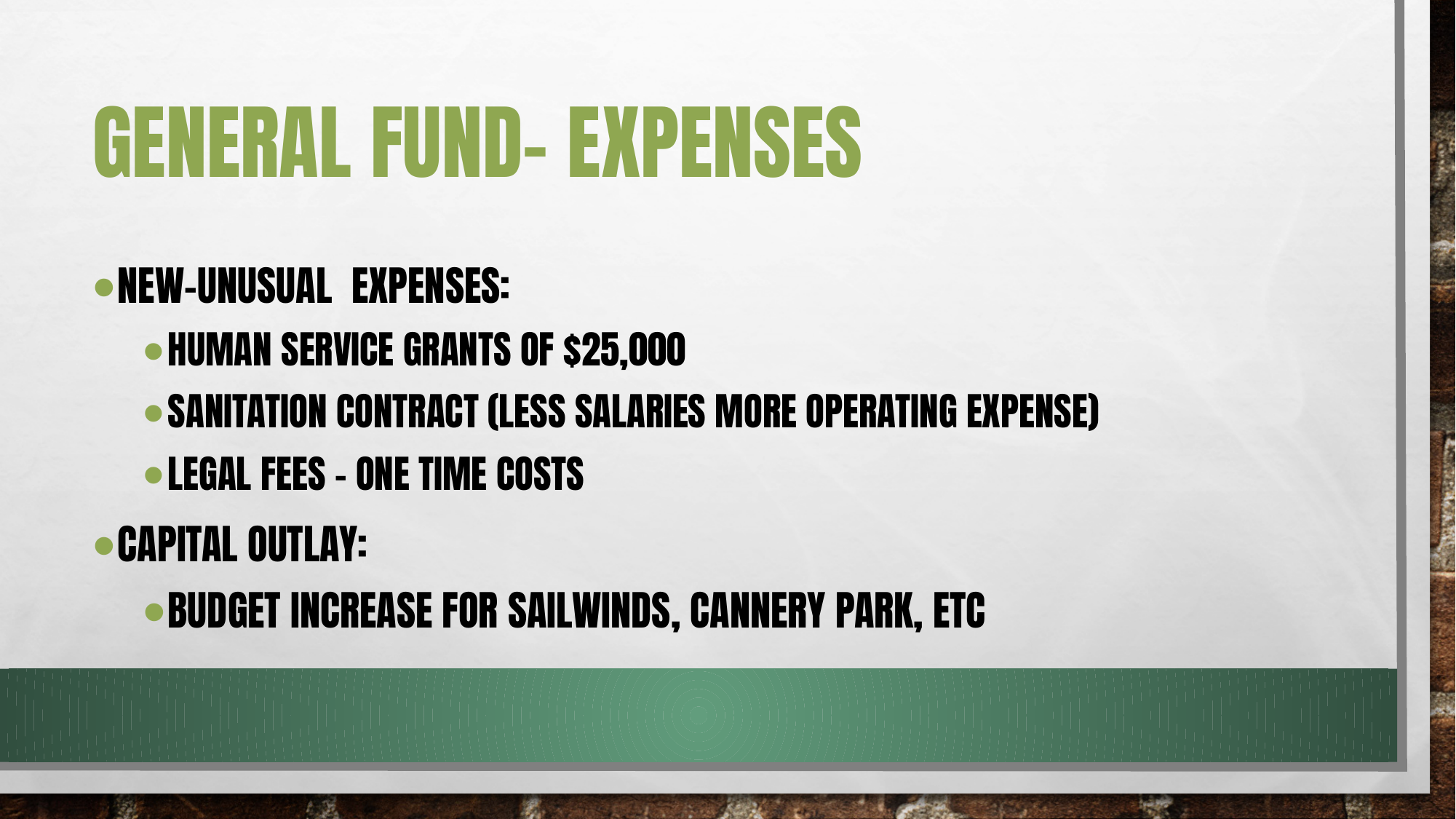

# General Fund- expenses
New-unusual  expenses:
Human service grants of $25,000
Sanitation contract (less salaries more operating expense)
Legal fees - one time costs
Capital outlay:
Budget increase for sailwinds, cannery park, etc